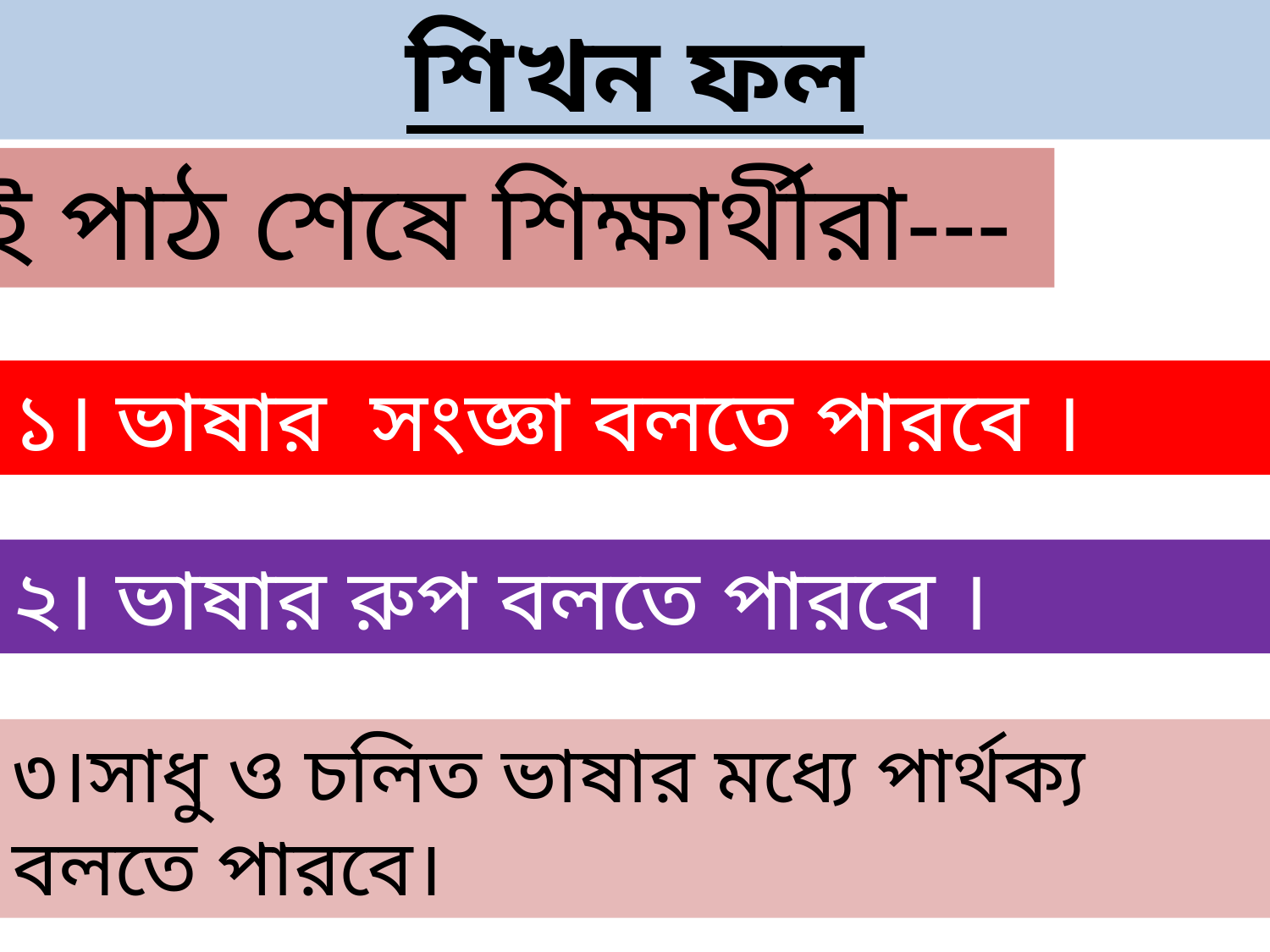

শিখন ফল
এই পাঠ শেষে শিক্ষার্থীরা---
১। ভাষার  সংজ্ঞা বলতে পারবে ।
২। ভাষার রুপ বলতে পারবে ।
৩।সাধু ও চলিত ভাষার মধ্যে পার্থক্য বলতে পারবে।